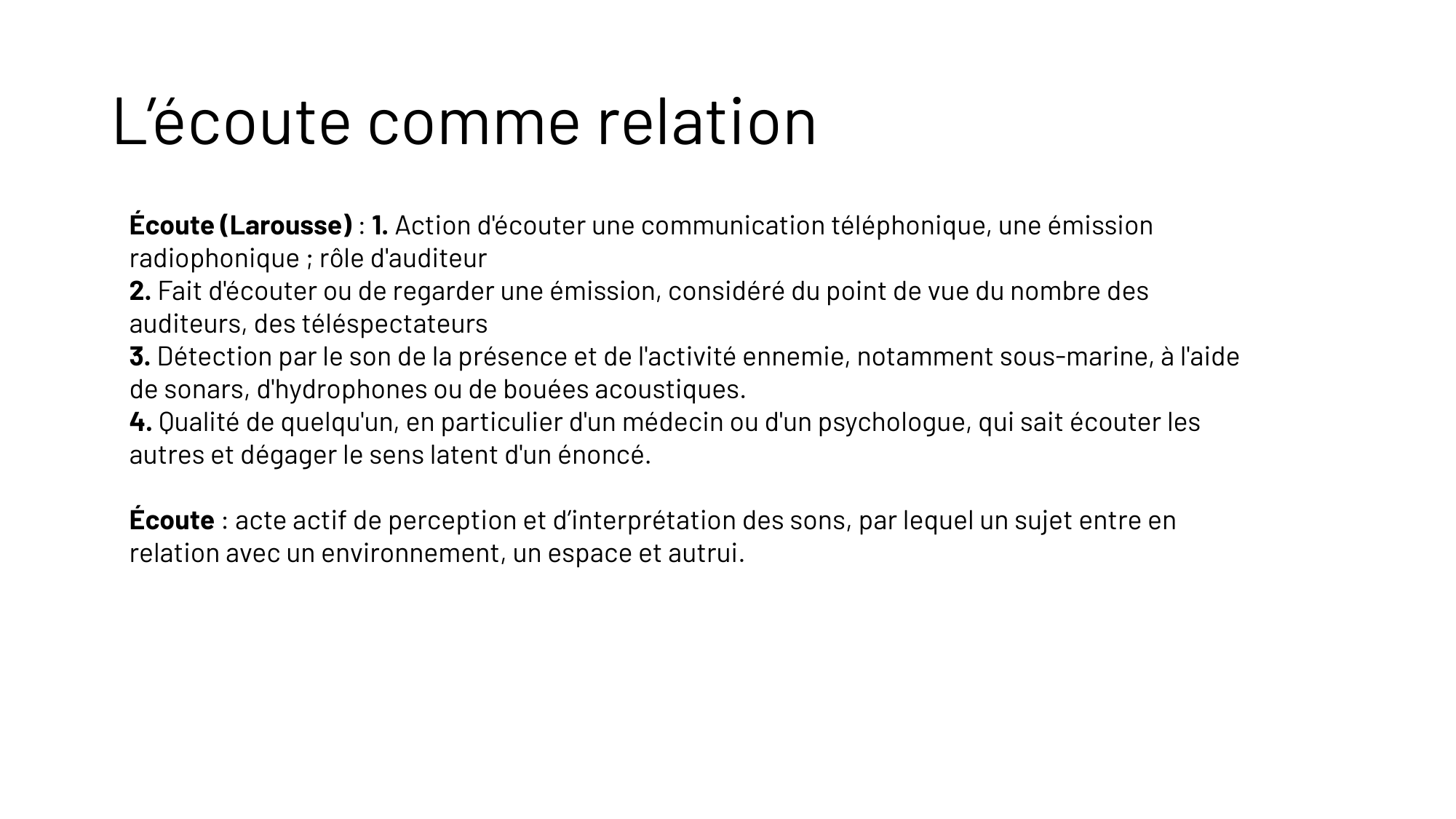

# L’écoute comme relation
Écoute (Larousse) : 1. Action d'écouter une communication téléphonique, une émission radiophonique ; rôle d'auditeur
2. Fait d'écouter ou de regarder une émission, considéré du point de vue du nombre des auditeurs, des téléspectateurs
3. Détection par le son de la présence et de l'activité ennemie, notamment sous-marine, à l'aide de sonars, d'hydrophones ou de bouées acoustiques.
4. Qualité de quelqu'un, en particulier d'un médecin ou d'un psychologue, qui sait écouter les autres et dégager le sens latent d'un énoncé.

Écoute : acte actif de perception et d’interprétation des sons, par lequel un sujet entre en relation avec un environnement, un espace et autrui.